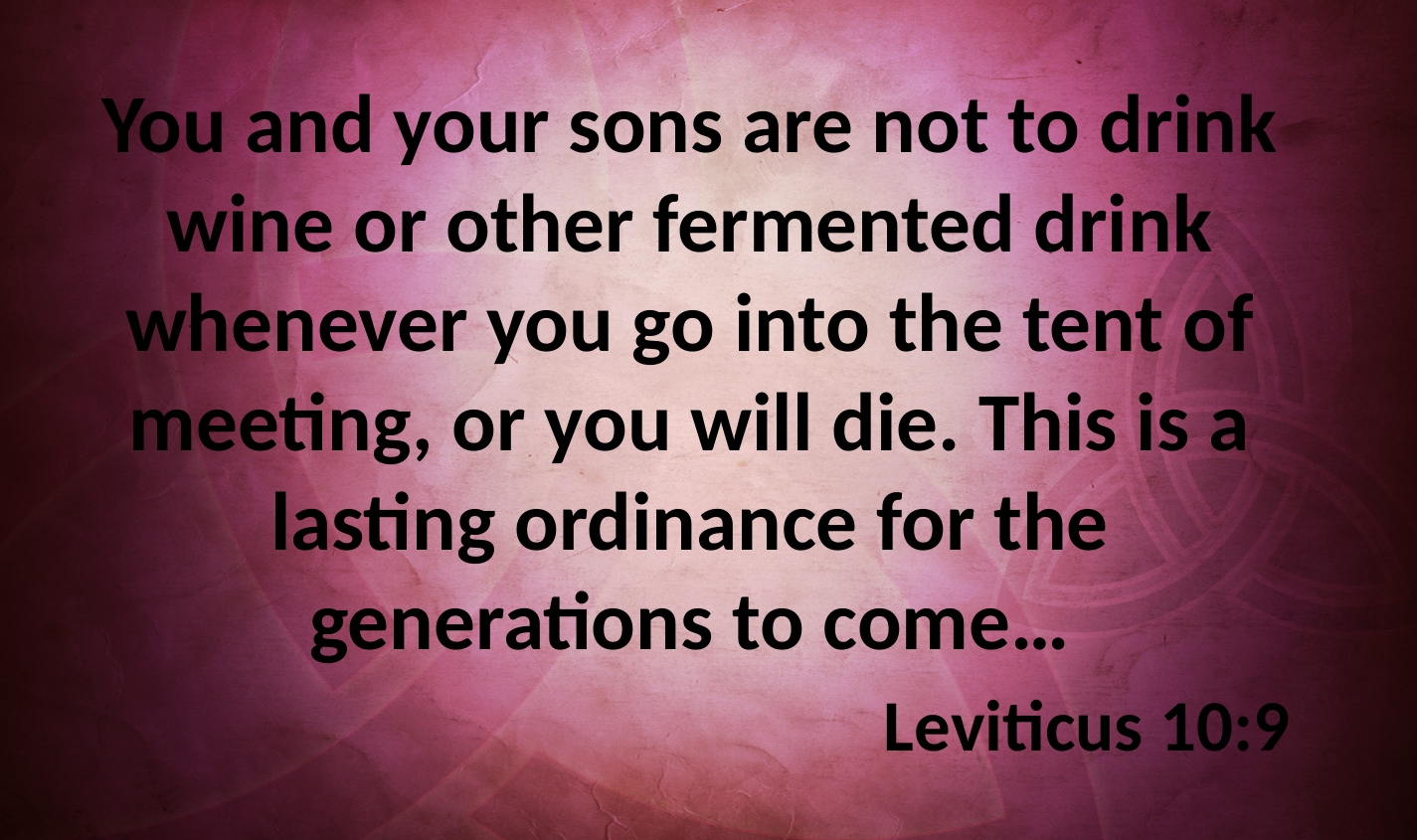

You and your sons are not to drink wine or other fermented drink whenever you go into the tent of meeting, or you will die. This is a lasting ordinance for the generations to come…
Leviticus 10:9